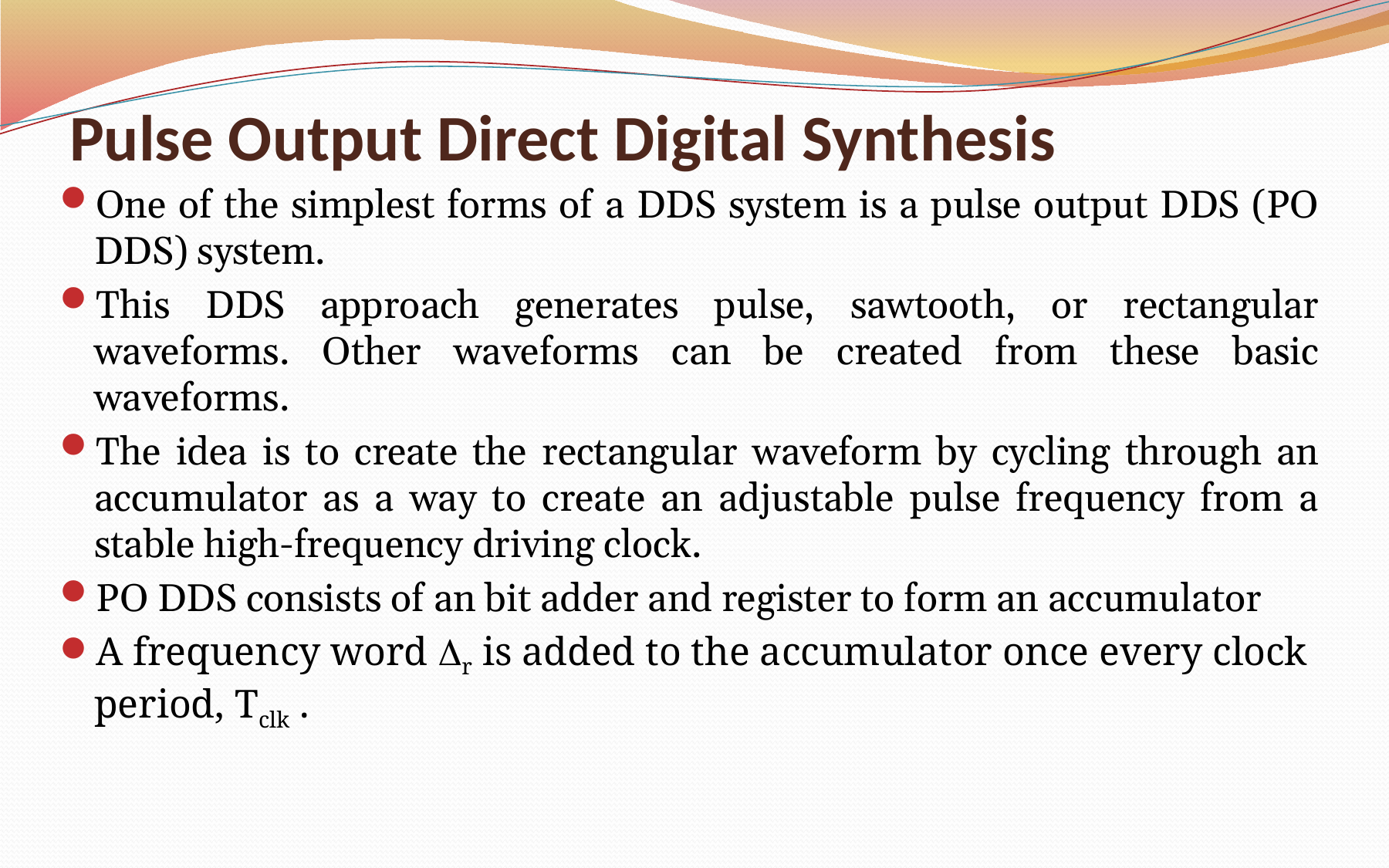

# Pulse Output Direct Digital Synthesis
One of the simplest forms of a DDS system is a pulse output DDS (PO DDS) system.
This DDS approach generates pulse, sawtooth, or rectangular waveforms. Other waveforms can be created from these basic waveforms.
The idea is to create the rectangular waveform by cycling through an accumulator as a way to create an adjustable pulse frequency from a stable high-frequency driving clock.
PO DDS consists of an bit adder and register to form an accumulator
A frequency word Δr is added to the accumulator once every clock period, Tclk .